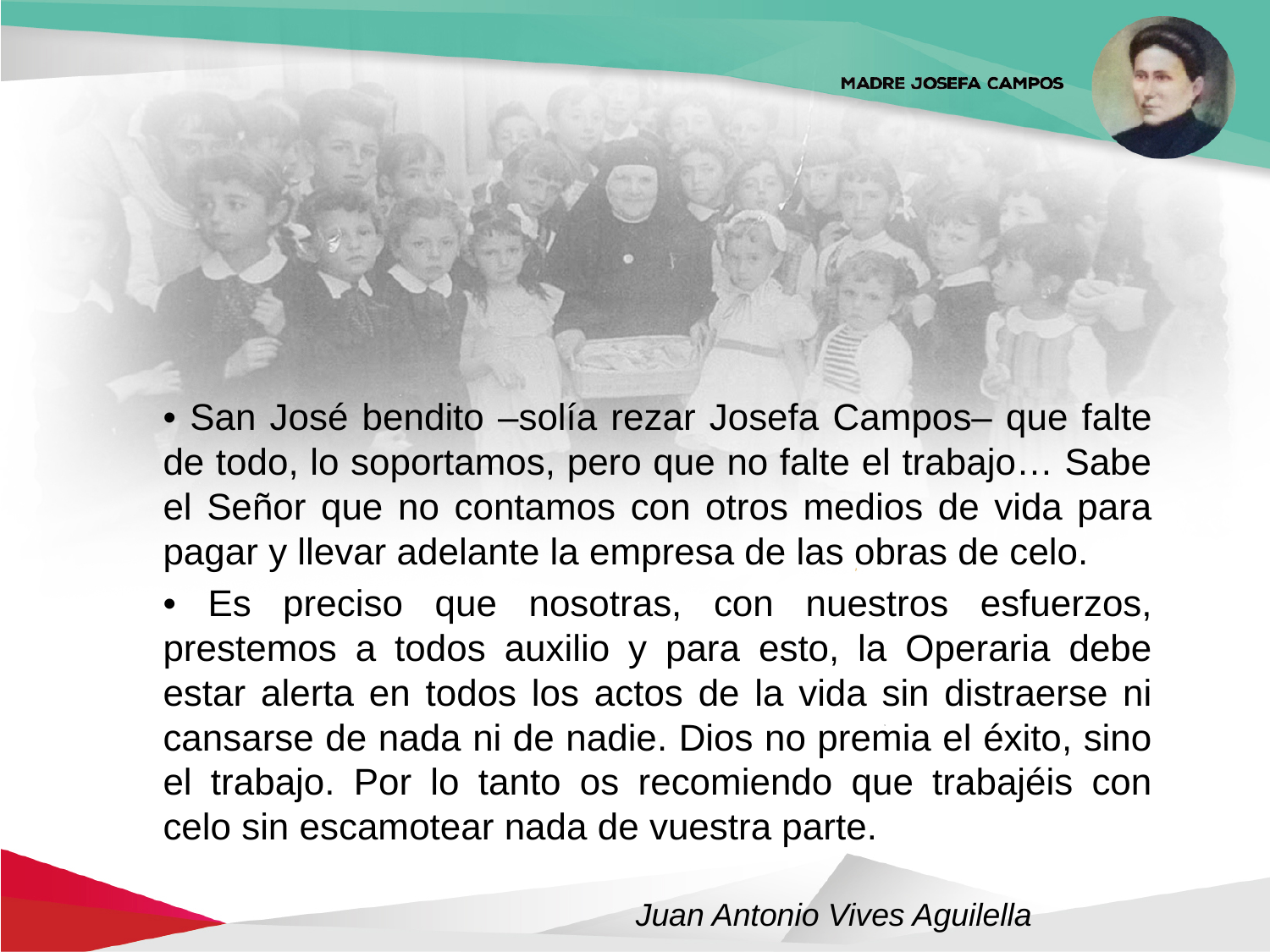

• San José bendito –solía rezar Josefa Campos– que falte de todo, lo soportamos, pero que no falte el trabajo… Sabe el Señor que no contamos con otros medios de vida para pagar y llevar adelante la empresa de las obras de celo.
• Es preciso que nosotras, con nuestros esfuerzos, prestemos a todos auxilio y para esto, la Operaria debe estar alerta en todos los actos de la vida sin distraerse ni cansarse de nada ni de nadie. Dios no premia el éxito, sino el trabajo. Por lo tanto os recomiendo que trabajéis con celo sin escamotear nada de vuestra parte.
Juan Antonio Vives Aguilella